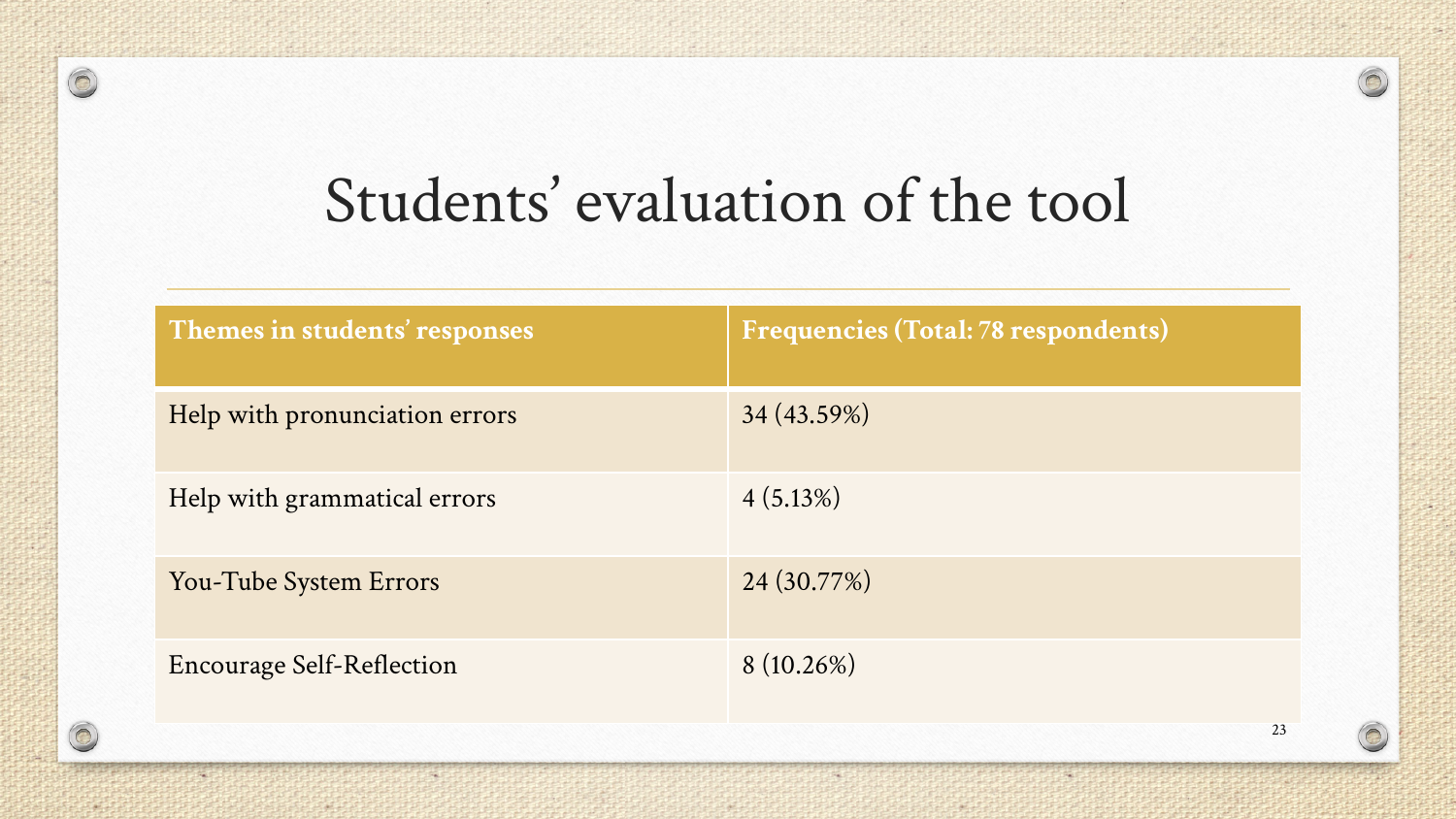

# Students’ evaluation of the tool
| Themes in students’ responses | Frequencies (Total: 78 respondents) |
| --- | --- |
| Help with pronunciation errors | 34 (43.59%) |
| Help with grammatical errors | 4 (5.13%) |
| You-Tube System Errors | 24 (30.77%) |
| Encourage Self-Reflection | 8 (10.26%) |
23